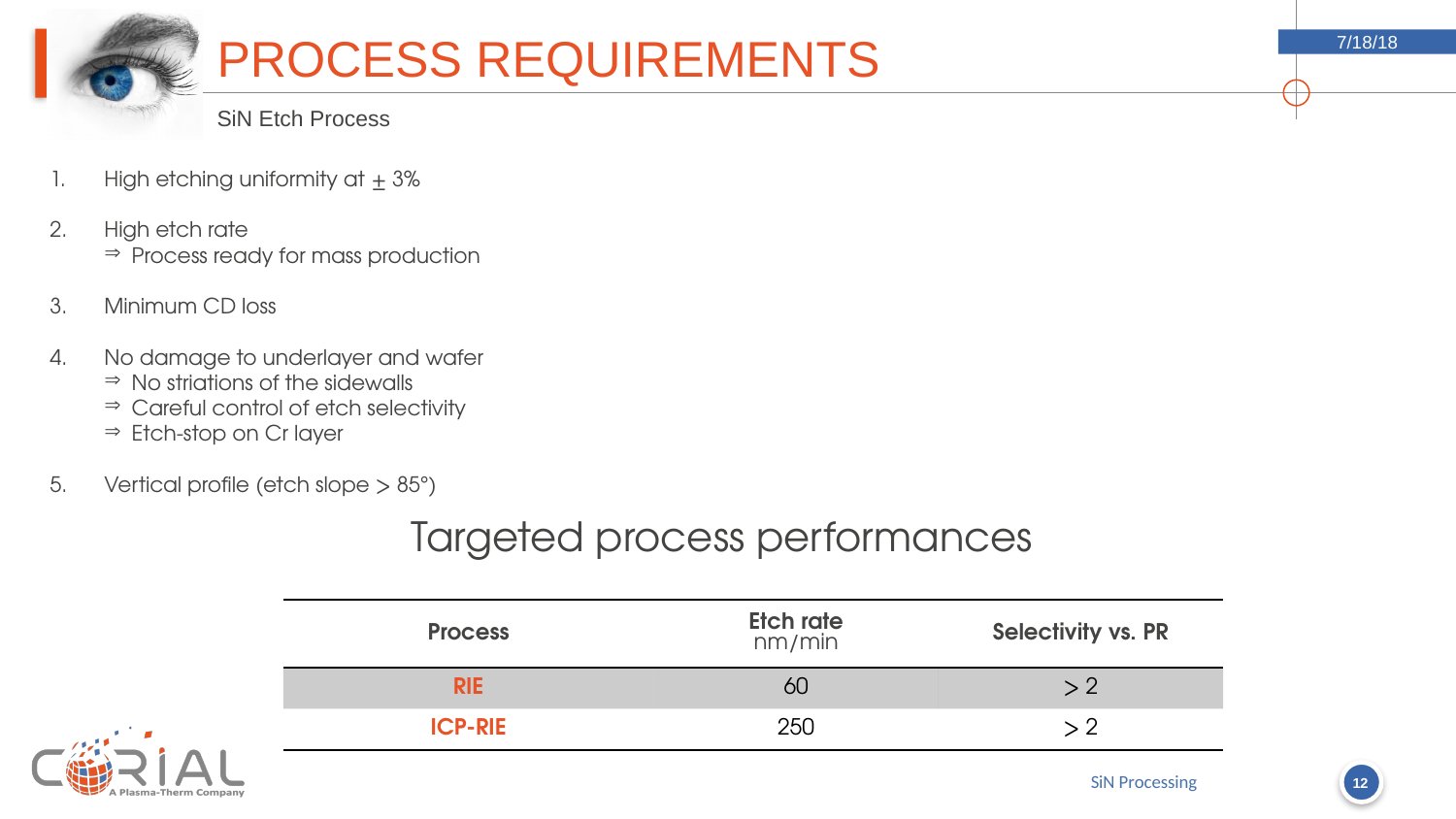

# Process requirements
7/18/18
SiN Etch Process
High etching uniformity at ± 3%

High etch rate
Process ready for mass production

Minimum CD loss

No damage to underlayer and wafer
No striations of the sidewalls
Careful control of etch selectivity
Etch-stop on Cr layer

Vertical profile (etch slope > 85°)
Targeted process performances
| Process | Etch rate nm/min | Selectivity vs. PR |
| --- | --- | --- |
| RIE | 60 | > 2 |
| ICP-RIE | 250 | > 2 |
12
SiN Processing